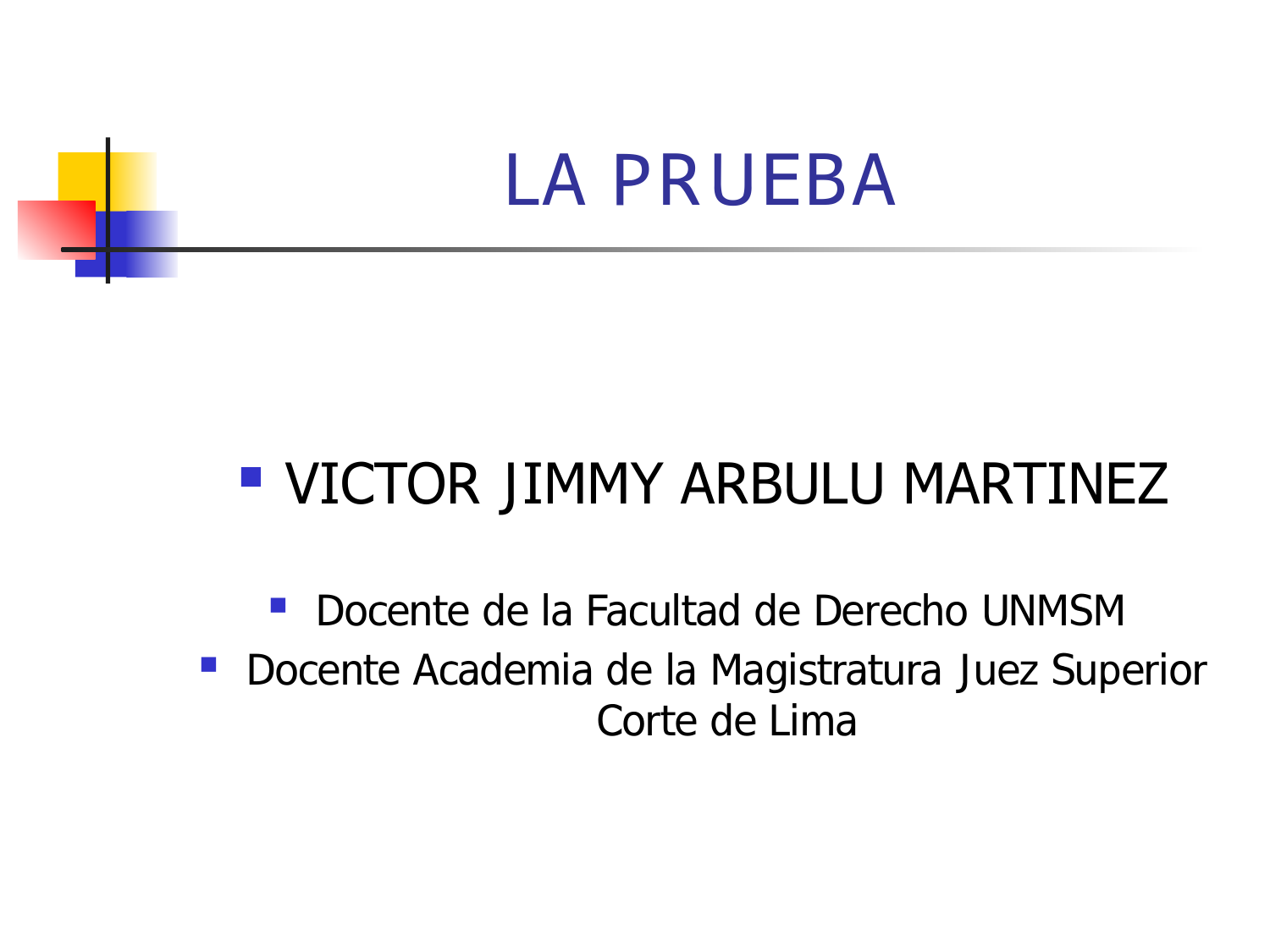

# LA PRUEBA

VICTOR JIMMY ARBULU MARTINEZ

Docente de la Facultad de Derecho UNMSM
Docente Academia de la Magistratura Juez Superior Corte de Lima